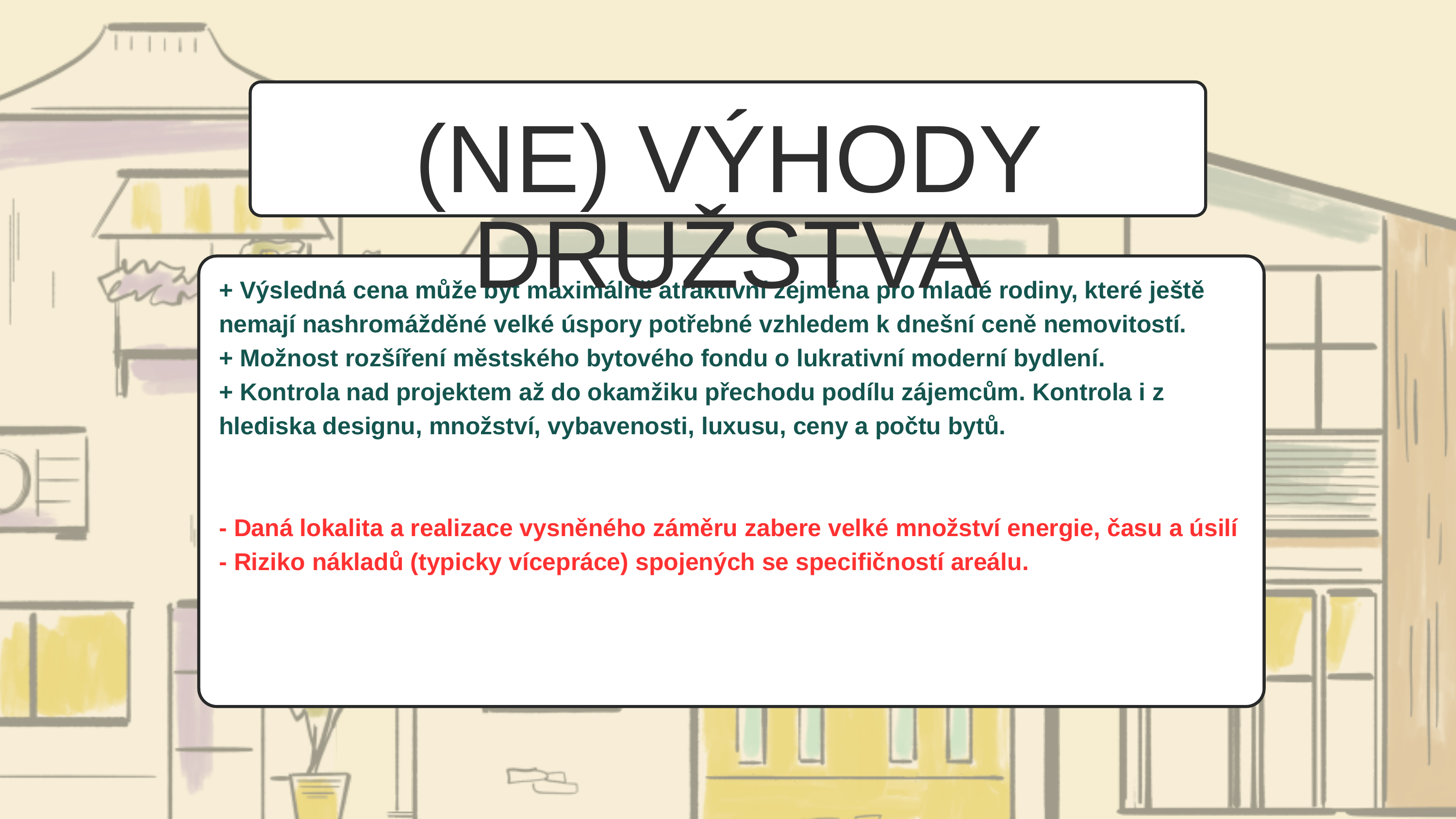

(NE) VÝHODY DRUŽSTVA

+ Výsledná cena může být maximálně atraktivní zejména pro mladé rodiny, které ještě nemají nashromážděné velké úspory potřebné vzhledem k dnešní ceně nemovitostí.
+ Možnost rozšíření městského bytového fondu o lukrativní moderní bydlení.
+ Kontrola nad projektem až do okamžiku přechodu podílu zájemcům. Kontrola i z hlediska designu, množství, vybavenosti, luxusu, ceny a počtu bytů.

- Daná lokalita a realizace vysněného záměru zabere velké množství energie, času a úsilí
- Riziko nákladů (typicky vícepráce) spojených se specifičností areálu.